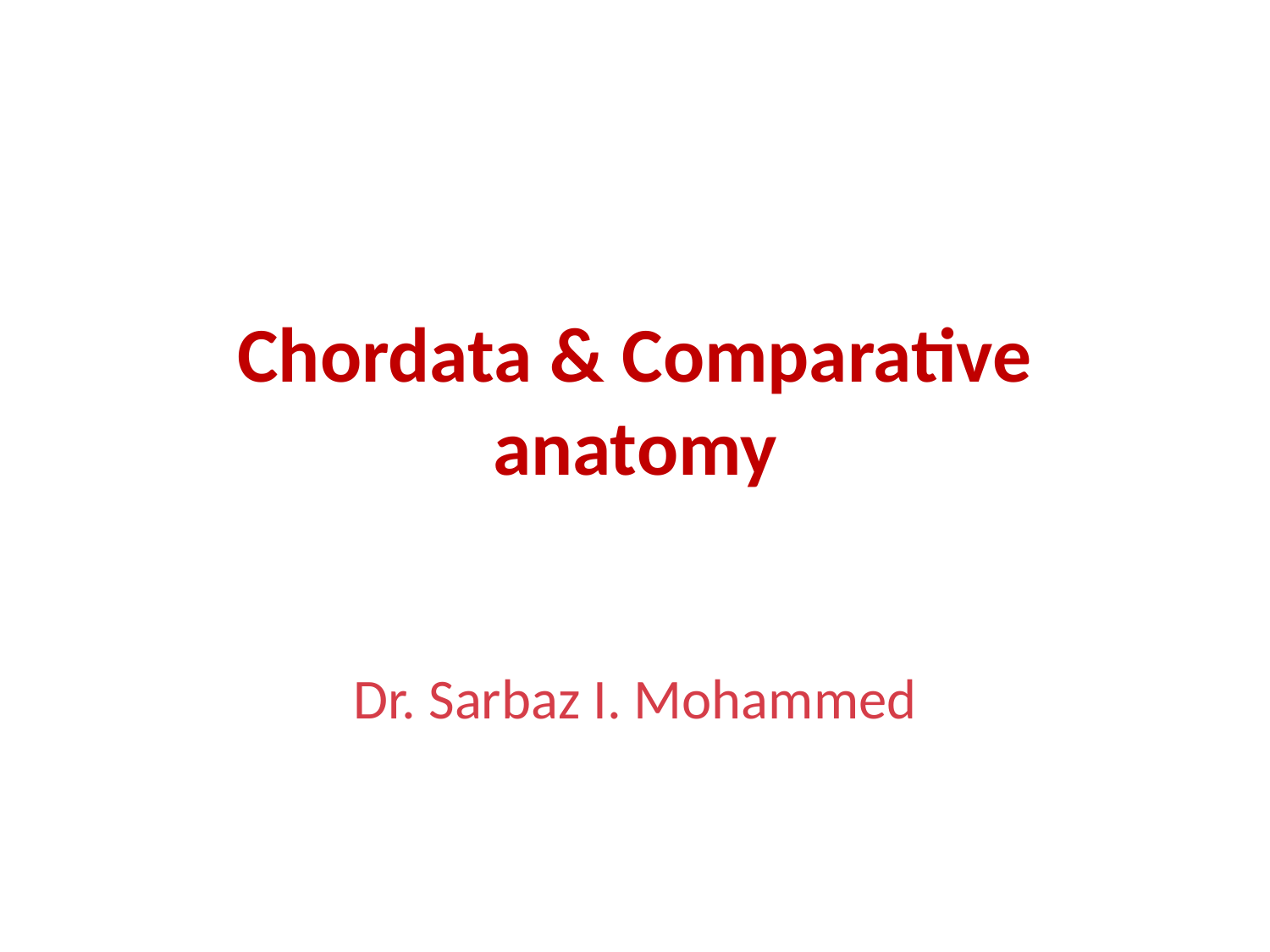

# Chordata & Comparative anatomy
Dr. Sarbaz I. Mohammed